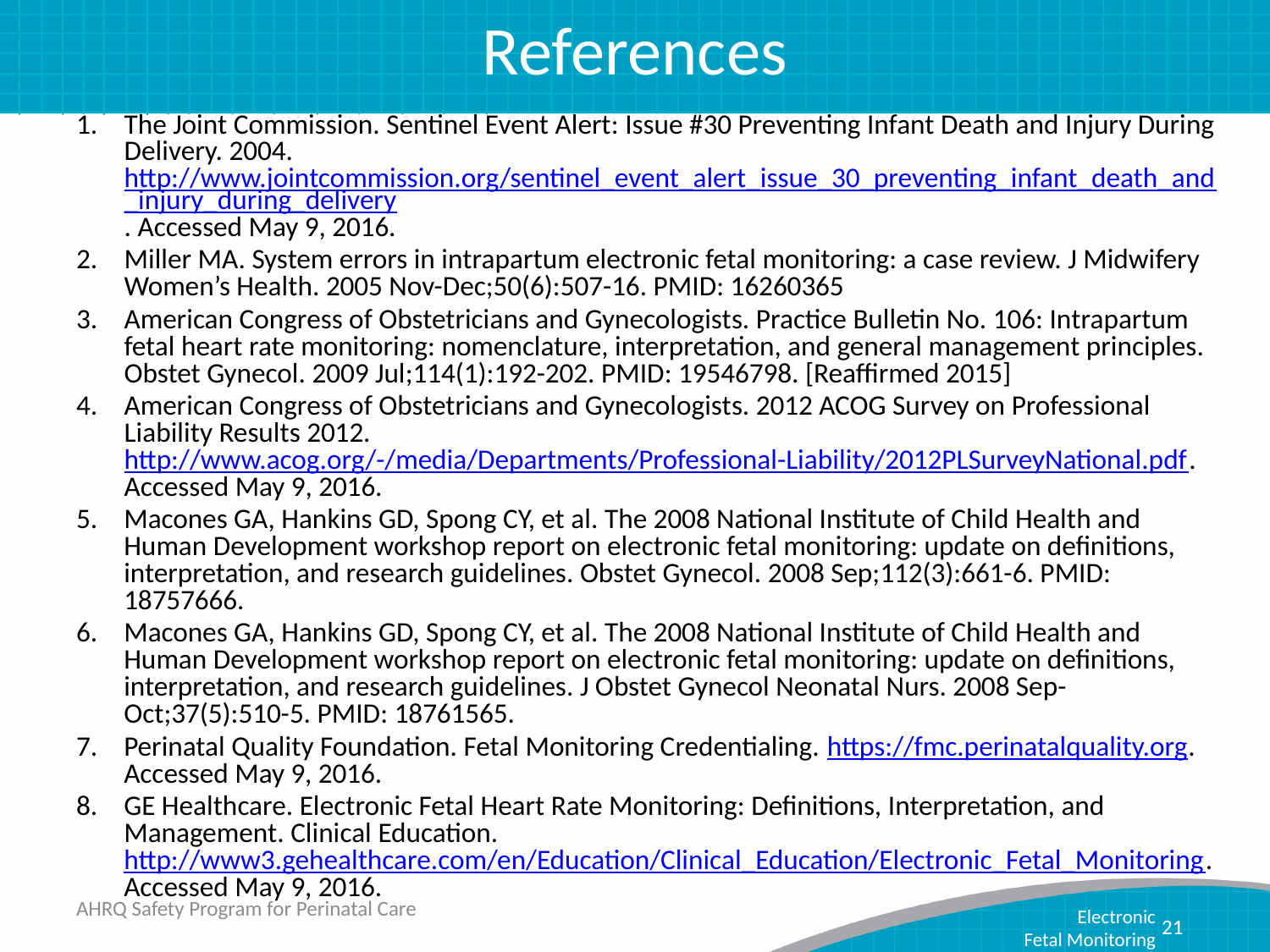

# References
The Joint Commission. Sentinel Event Alert: Issue #30 Preventing Infant Death and Injury During Delivery. 2004. http://www.jointcommission.org/sentinel_event_alert_issue_30_preventing_infant_death_and_injury_during_delivery. Accessed May 9, 2016.
Miller MA. System errors in intrapartum electronic fetal monitoring: a case review. J Midwifery Women’s Health. 2005 Nov-Dec;50(6):507-16. PMID: 16260365
American Congress of Obstetricians and Gynecologists. Practice Bulletin No. 106: Intrapartum fetal heart rate monitoring: nomenclature, interpretation, and general management principles. Obstet Gynecol. 2009 Jul;114(1):192-202. PMID: 19546798. [Reaffirmed 2015]
American Congress of Obstetricians and Gynecologists. 2012 ACOG Survey on Professional Liability Results 2012. http://www.acog.org/-/media/Departments/Professional-Liability/2012PLSurveyNational.pdf. Accessed May 9, 2016.
Macones GA, Hankins GD, Spong CY, et al. The 2008 National Institute of Child Health and Human Development workshop report on electronic fetal monitoring: update on definitions, interpretation, and research guidelines. Obstet Gynecol. 2008 Sep;112(3):661-6. PMID: 18757666.
Macones GA, Hankins GD, Spong CY, et al. The 2008 National Institute of Child Health and Human Development workshop report on electronic fetal monitoring: update on definitions, interpretation, and research guidelines. J Obstet Gynecol Neonatal Nurs. 2008 Sep-Oct;37(5):510-5. PMID: 18761565.
Perinatal Quality Foundation. Fetal Monitoring Credentialing. https://fmc.perinatalquality.org.  Accessed May 9, 2016.
GE Healthcare. Electronic Fetal Heart Rate Monitoring: Definitions, Interpretation, and Management. Clinical Education.  http://www3.gehealthcare.com/en/Education/Clinical_Education/Electronic_Fetal_Monitoring. Accessed May 9, 2016.
AHRQ Safety Program for Perinatal Care
21